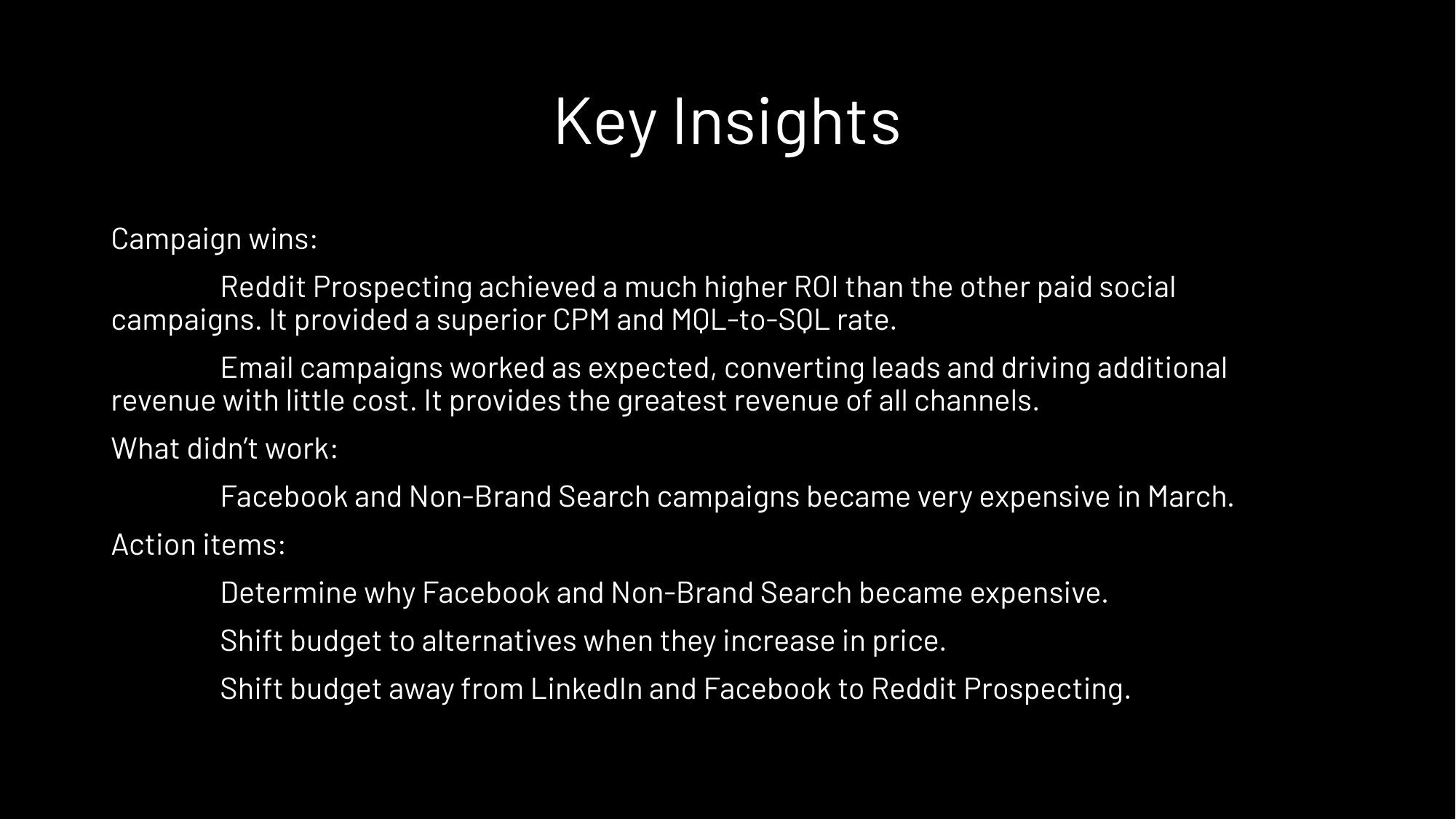

# Key Insights
Campaign wins:
	Reddit Prospecting achieved a much higher ROI than the other paid social 	campaigns. It provided a superior CPM and MQL-to-SQL rate.
	Email campaigns worked as expected, converting leads and driving additional 	revenue with little cost. It provides the greatest revenue of all channels.
What didn’t work:
	Facebook and Non-Brand Search campaigns became very expensive in March.
Action items:
	Determine why Facebook and Non-Brand Search became expensive.
	Shift budget to alternatives when they increase in price.
	Shift budget away from LinkedIn and Facebook to Reddit Prospecting.